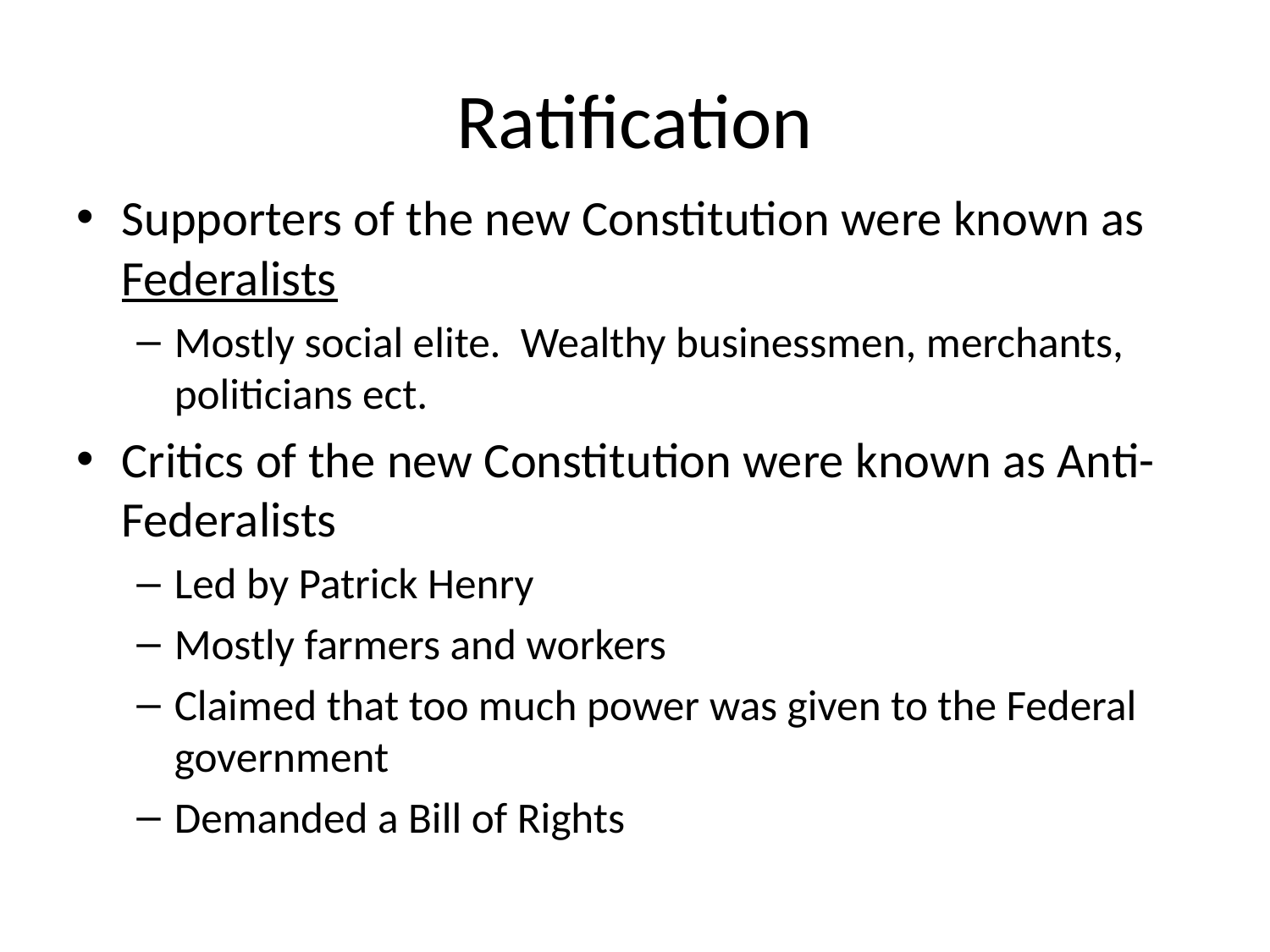

# Ratification
Supporters of the new Constitution were known as Federalists
Mostly social elite.  Wealthy businessmen, merchants, politicians ect.
Critics of the new Constitution were known as Anti-Federalists
Led by Patrick Henry
Mostly farmers and workers
Claimed that too much power was given to the Federal government
Demanded a Bill of Rights